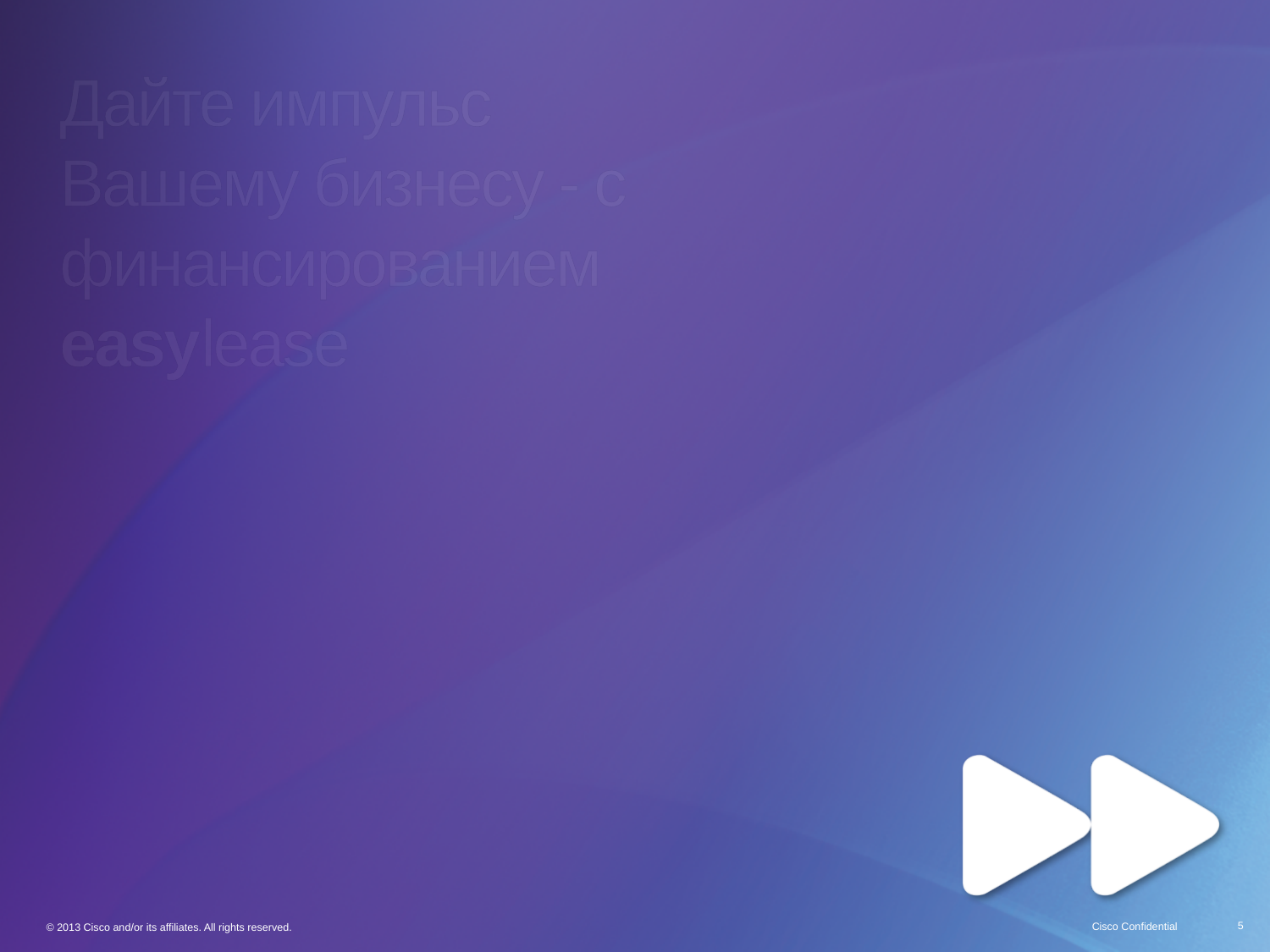

# Дайте импульс Вашему бизнесу - с финансированием easylease